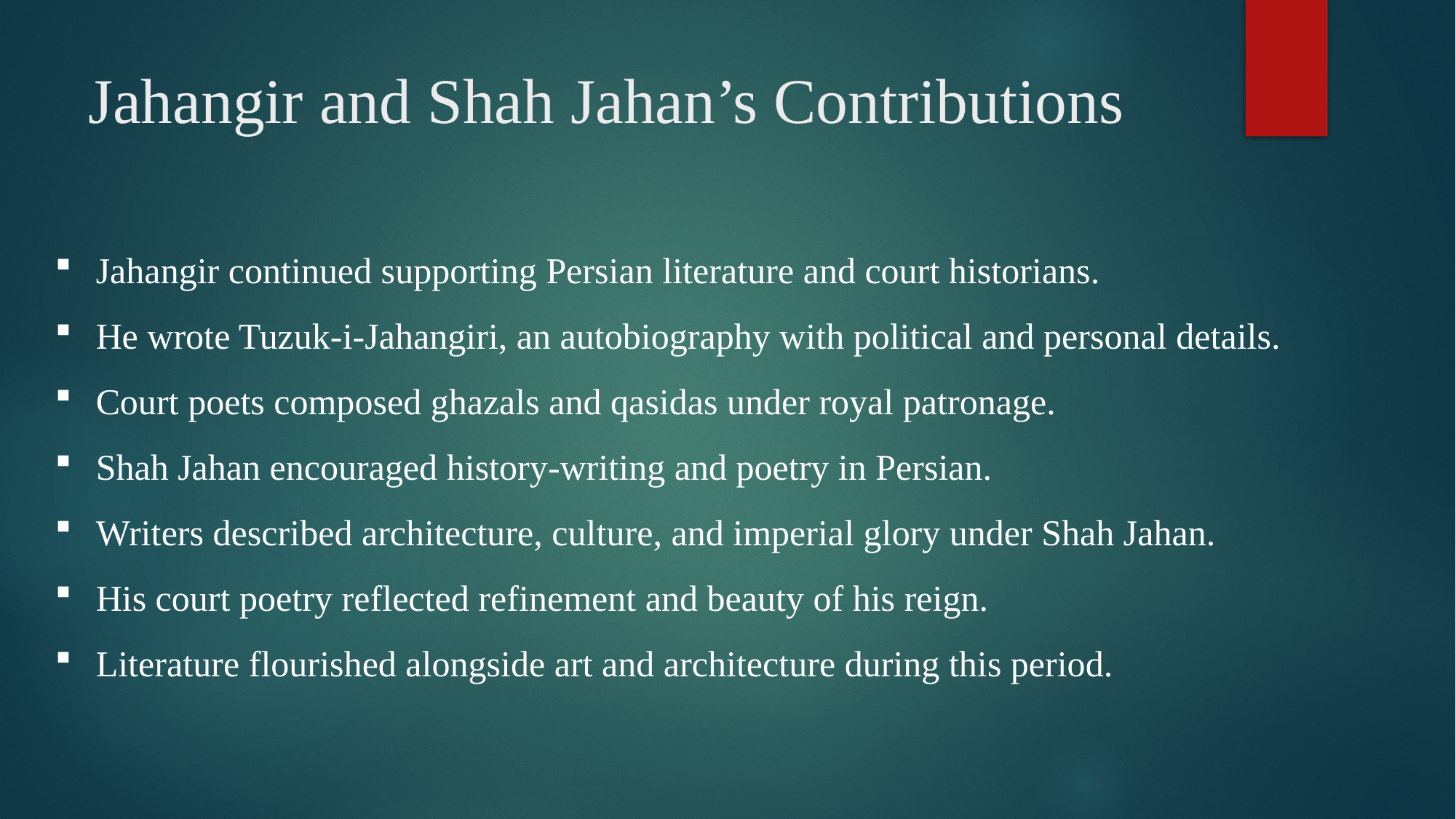

# Jahangir and Shah Jahan’s Contributions
Jahangir continued supporting Persian literature and court historians.
He wrote Tuzuk-i-Jahangiri, an autobiography with political and personal details.
Court poets composed ghazals and qasidas under royal patronage.
Shah Jahan encouraged history-writing and poetry in Persian.
Writers described architecture, culture, and imperial glory under Shah Jahan.
His court poetry reflected refinement and beauty of his reign.
Literature flourished alongside art and architecture during this period.